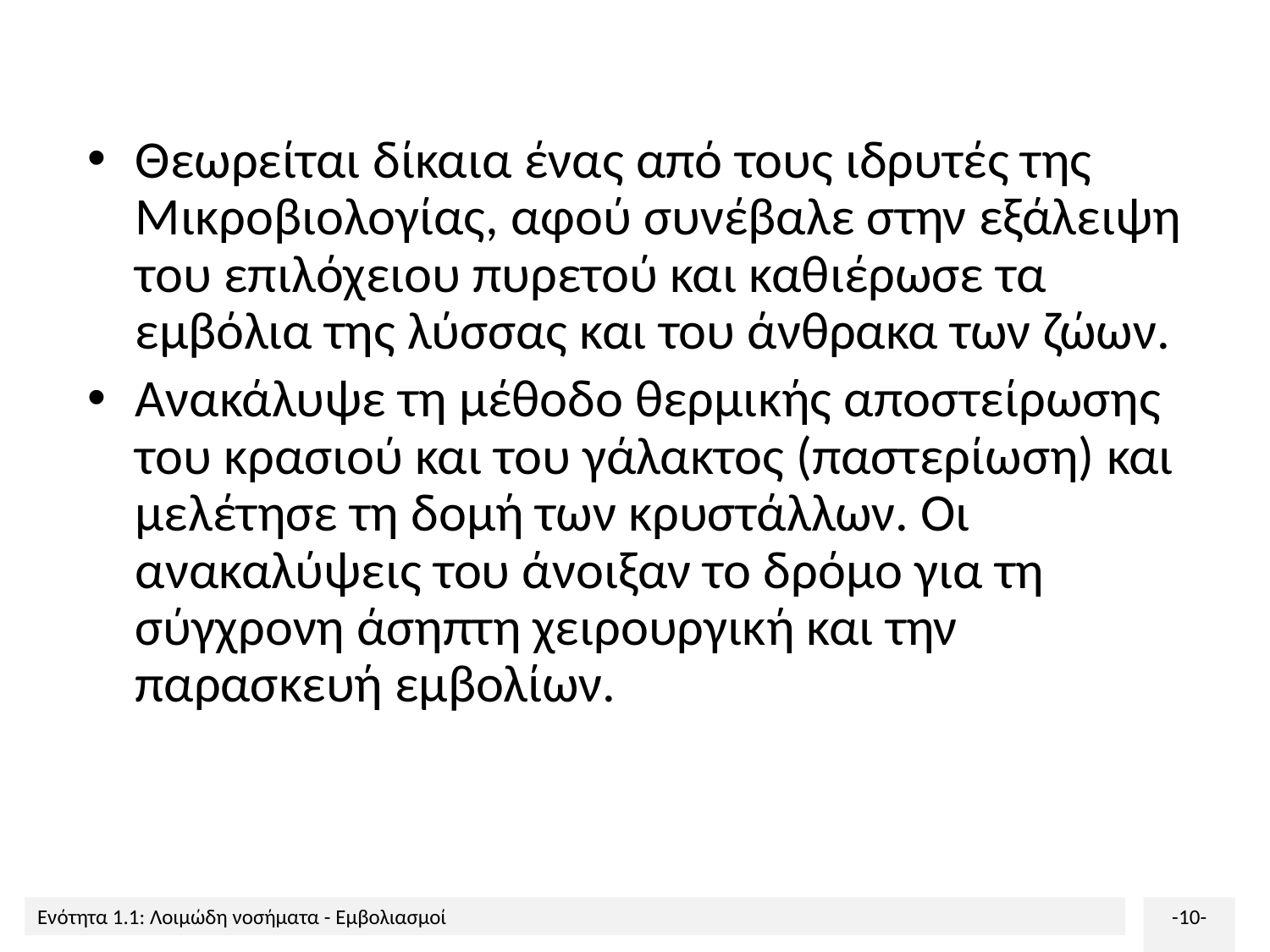

Θεωρείται δίκαια ένας από τους ιδρυτές της Μικροβιολογίας, αφού συνέβαλε στην εξάλειψη του επιλόχειου πυρετού και καθιέρωσε τα εμβόλια της λύσσας και του άνθρακα των ζώων.
Ανακάλυψε τη μέθοδο θερμικής αποστείρωσης του κρασιού και του γάλακτος (παστερίωση) και μελέτησε τη δομή των κρυστάλλων. Οι ανακαλύψεις του άνοιξαν το δρόμο για τη σύγχρονη άσηπτη χειρουργική και την παρασκευή εμβολίων.